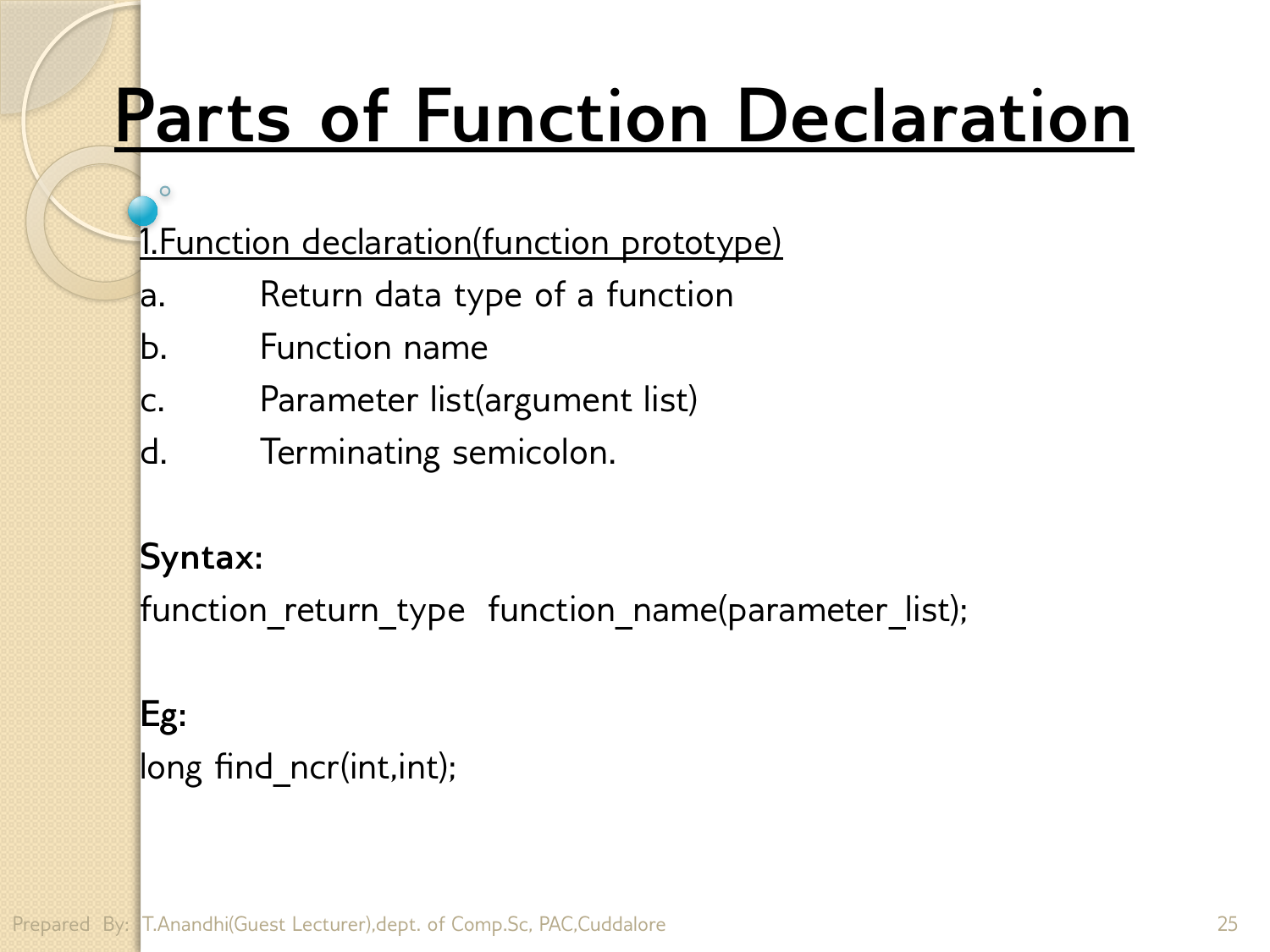

Parts of Function Declaration

1.Function declaration(function prototype)
Return data type of a function
Function name
Parameter list(argument list)
Terminating semicolon.

Syntax:
function_return_type  function_name(parameter_list);

Eg:
long find_ncr(int,int);

Prepared  By:  T.Anandhi(Guest Lecturer),dept. of Comp.Sc, PAC,Cuddalore
25